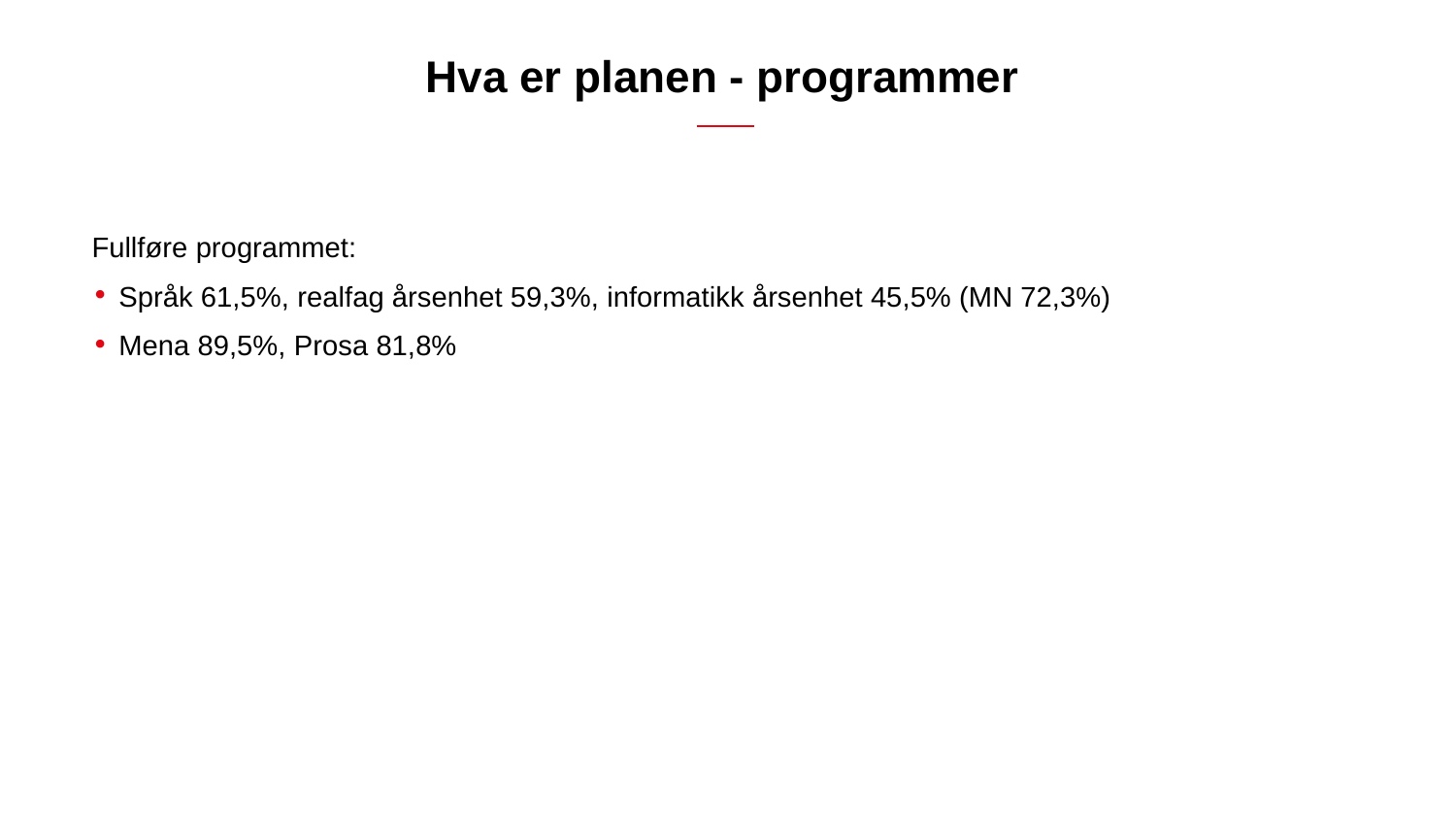

# Hva er planen - programmer
Fullføre programmet:
Språk 61,5%, realfag årsenhet 59,3%, informatikk årsenhet 45,5% (MN 72,3%)
Mena 89,5%, Prosa 81,8%